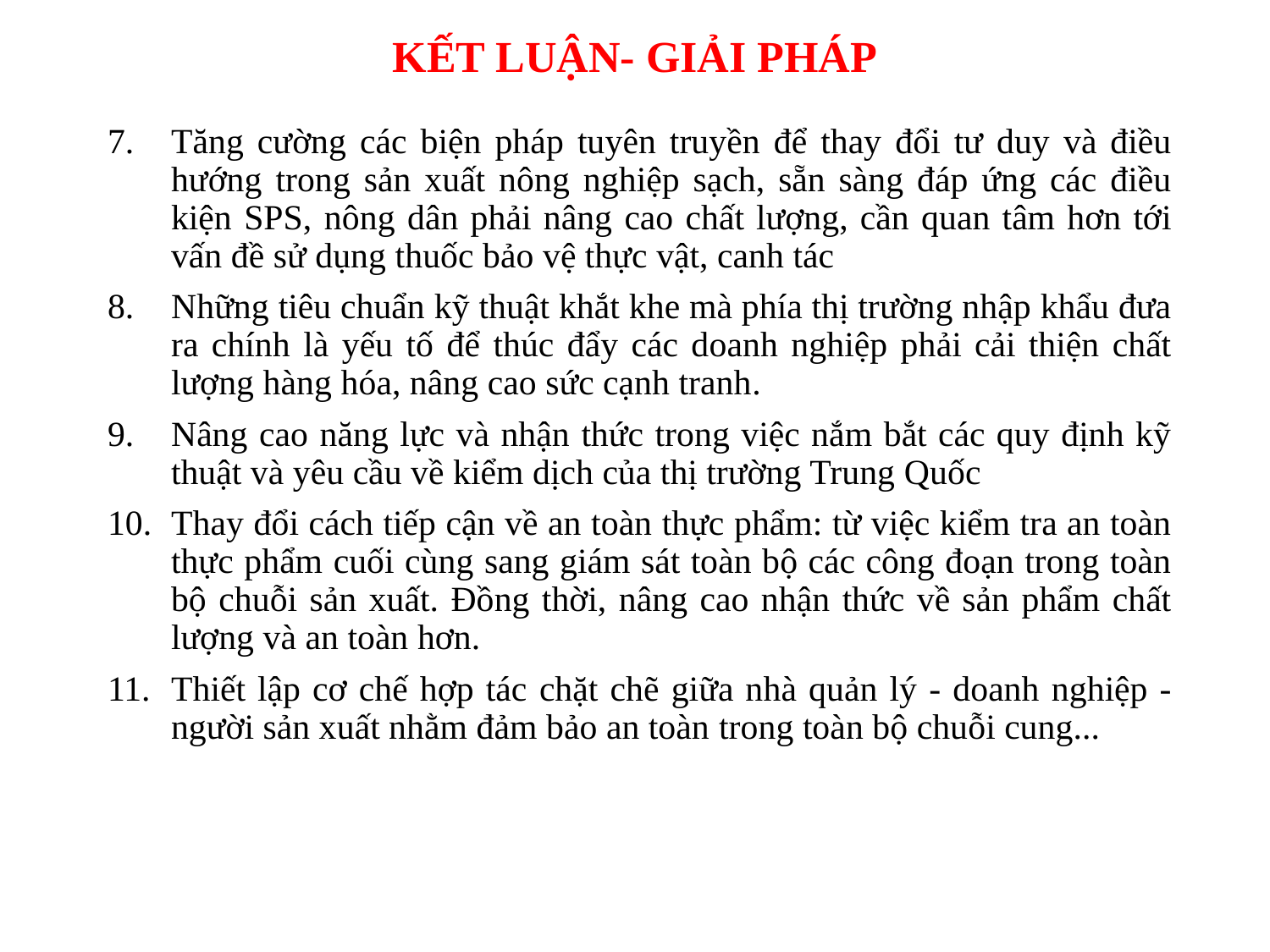

# KẾT LUẬN- GIẢI PHÁP
Tăng cường các biện pháp tuyên truyền để thay đổi tư duy và điều hướng trong sản xuất nông nghiệp sạch, sẵn sàng đáp ứng các điều kiện SPS, nông dân phải nâng cao chất lượng, cần quan tâm hơn tới vấn đề sử dụng thuốc bảo vệ thực vật, canh tác
Những tiêu chuẩn kỹ thuật khắt khe mà phía thị trường nhập khẩu đưa ra chính là yếu tố để thúc đẩy các doanh nghiệp phải cải thiện chất lượng hàng hóa, nâng cao sức cạnh tranh.
Nâng cao năng lực và nhận thức trong việc nắm bắt các quy định kỹ thuật và yêu cầu về kiểm dịch của thị trường Trung Quốc
Thay đổi cách tiếp cận về an toàn thực phẩm: từ việc kiểm tra an toàn thực phẩm cuối cùng sang giám sát toàn bộ các công đoạn trong toàn bộ chuỗi sản xuất. Đồng thời, nâng cao nhận thức về sản phẩm chất lượng và an toàn hơn.
Thiết lập cơ chế hợp tác chặt chẽ giữa nhà quản lý - doanh nghiệp - người sản xuất nhằm đảm bảo an toàn trong toàn bộ chuỗi cung...